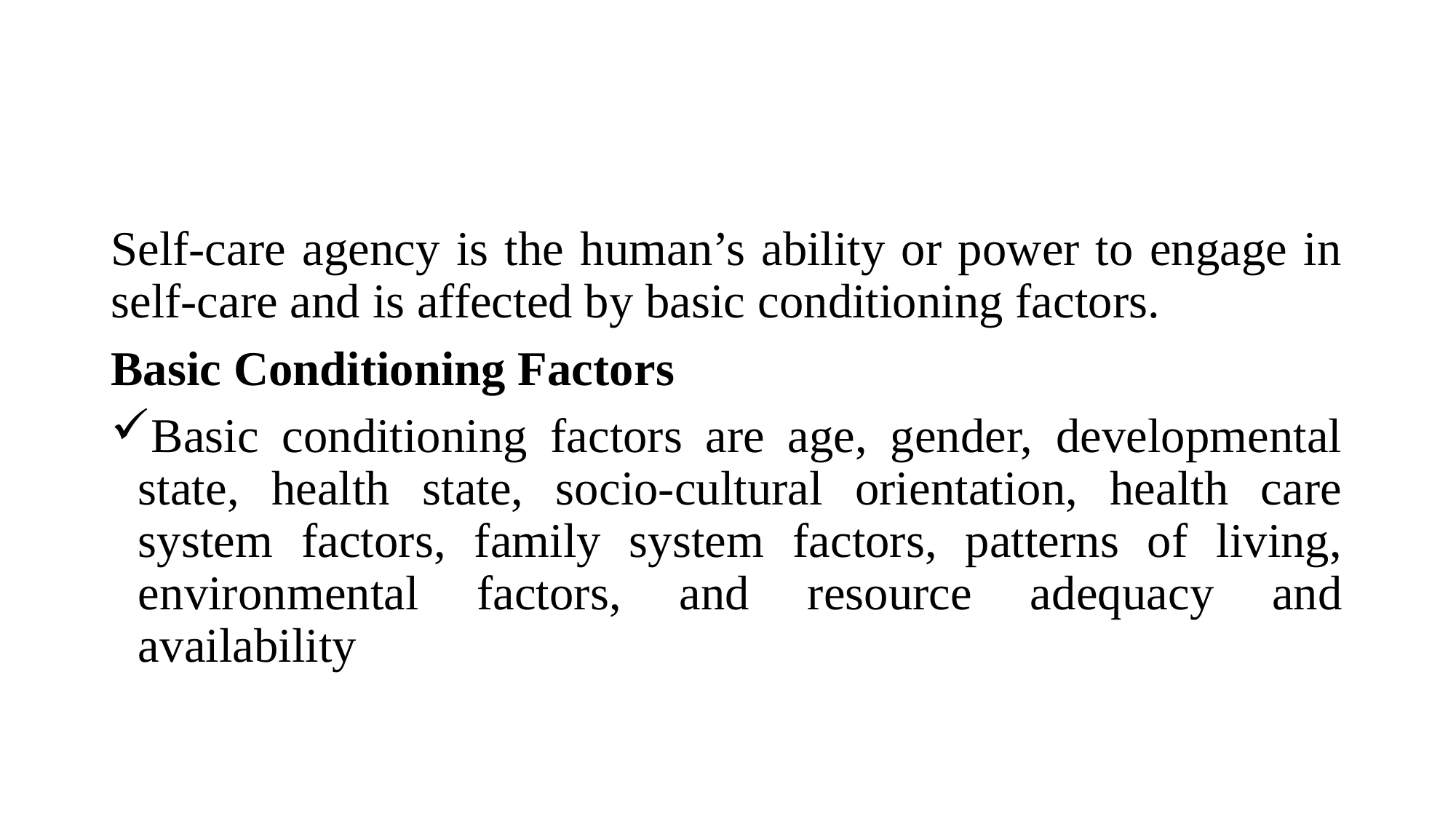

Self-care agency is the human’s ability or power to engage in self-care and is affected by basic conditioning factors.
Basic Conditioning Factors
Basic conditioning factors are age, gender, developmental state, health state, socio-cultural orientation, health care system factors, family system factors, patterns of living, environmental factors, and resource adequacy and availability